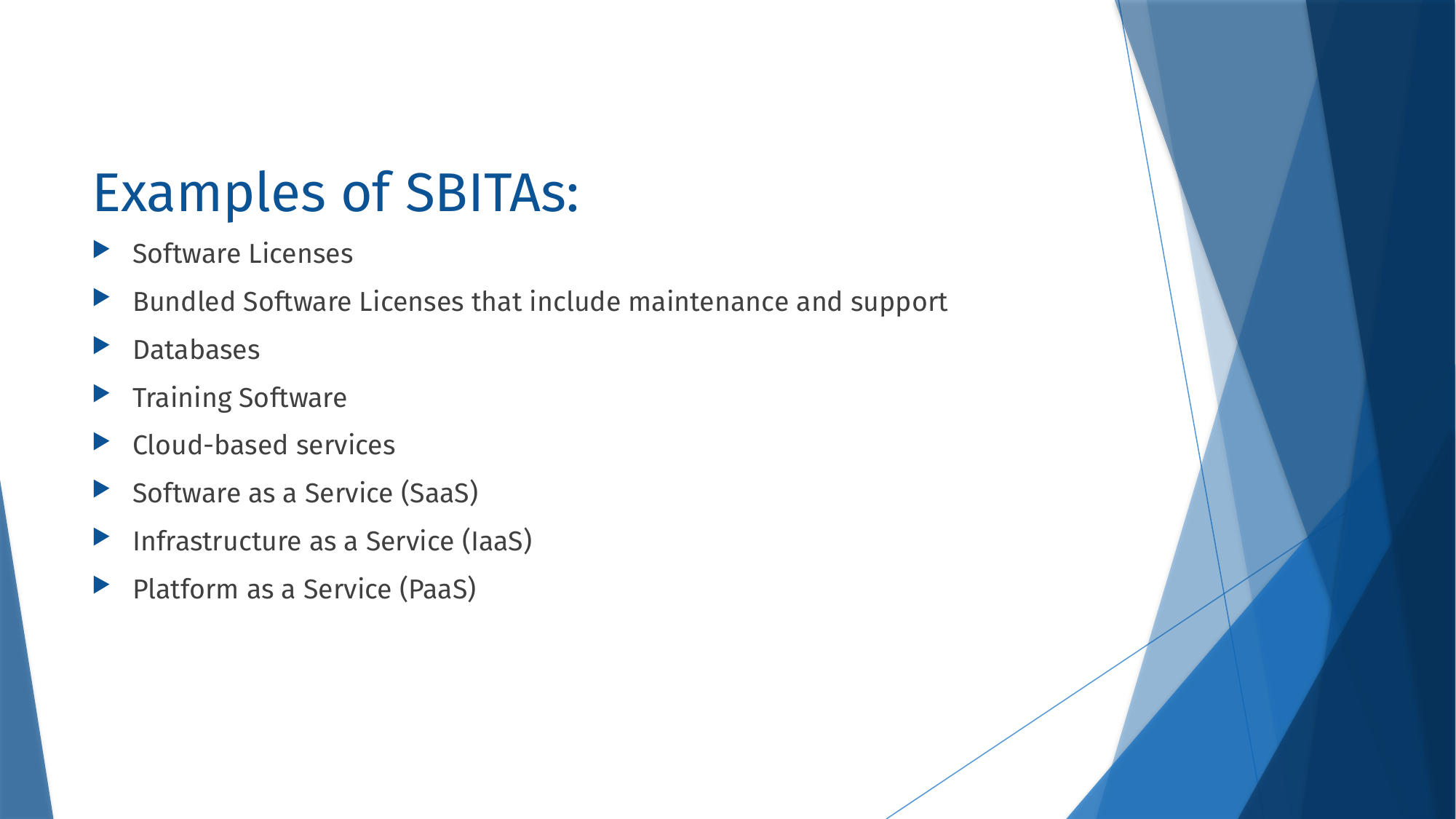

# Examples of SBITAs:
Software Licenses
Bundled Software Licenses that include maintenance and support
Databases
Training Software
Cloud-based services
Software as a Service (SaaS)
Infrastructure as a Service (IaaS)
Platform as a Service (PaaS)